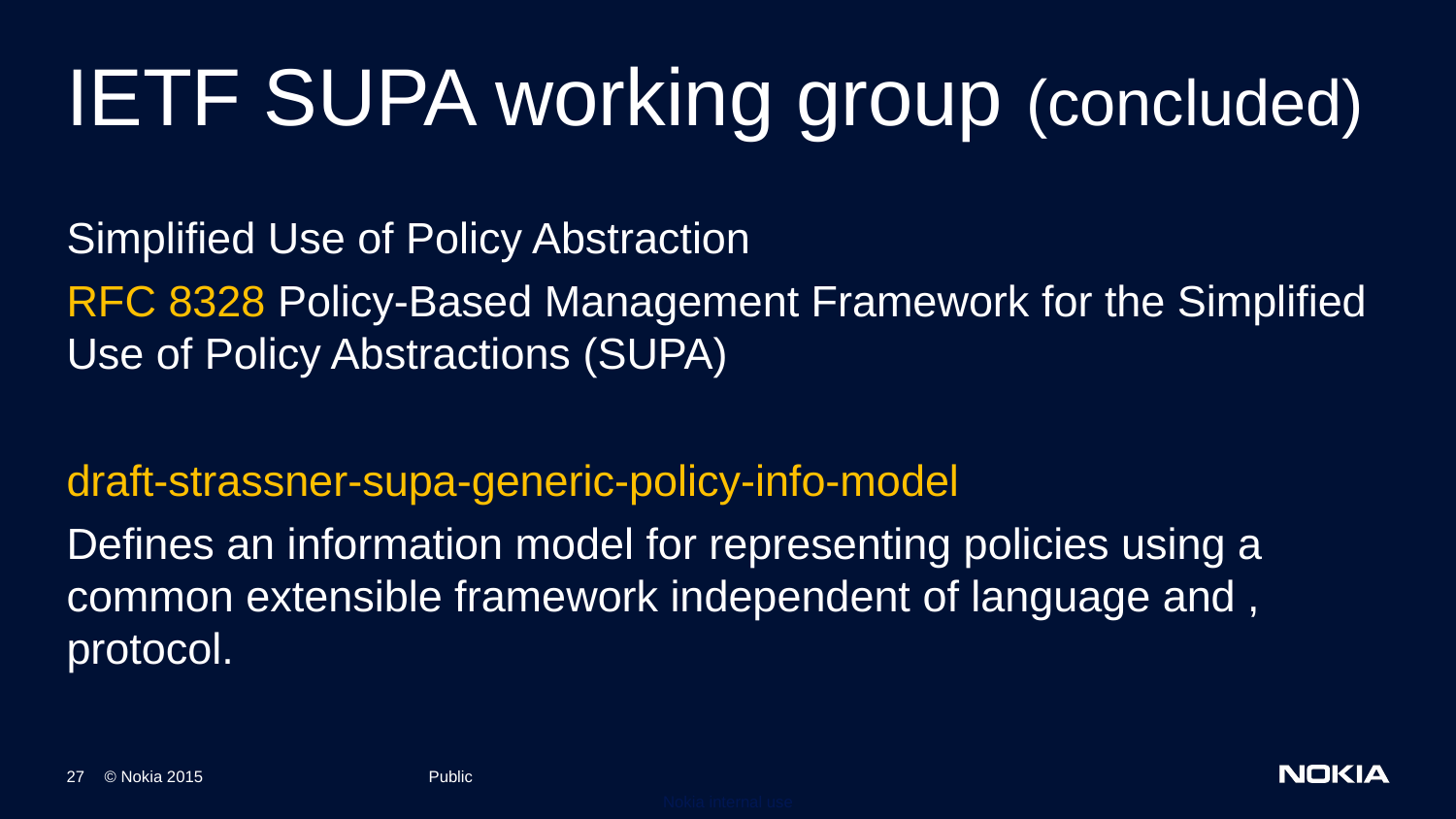

# IETF SUPA working group (concluded)
Simplified Use of Policy Abstraction
RFC 8328 Policy-Based Management Framework for the Simplified Use of Policy Abstractions (SUPA)

draft-strassner-supa-generic-policy-info-model
Defines an information model for representing policies using a common extensible framework independent of language and , protocol.

Public